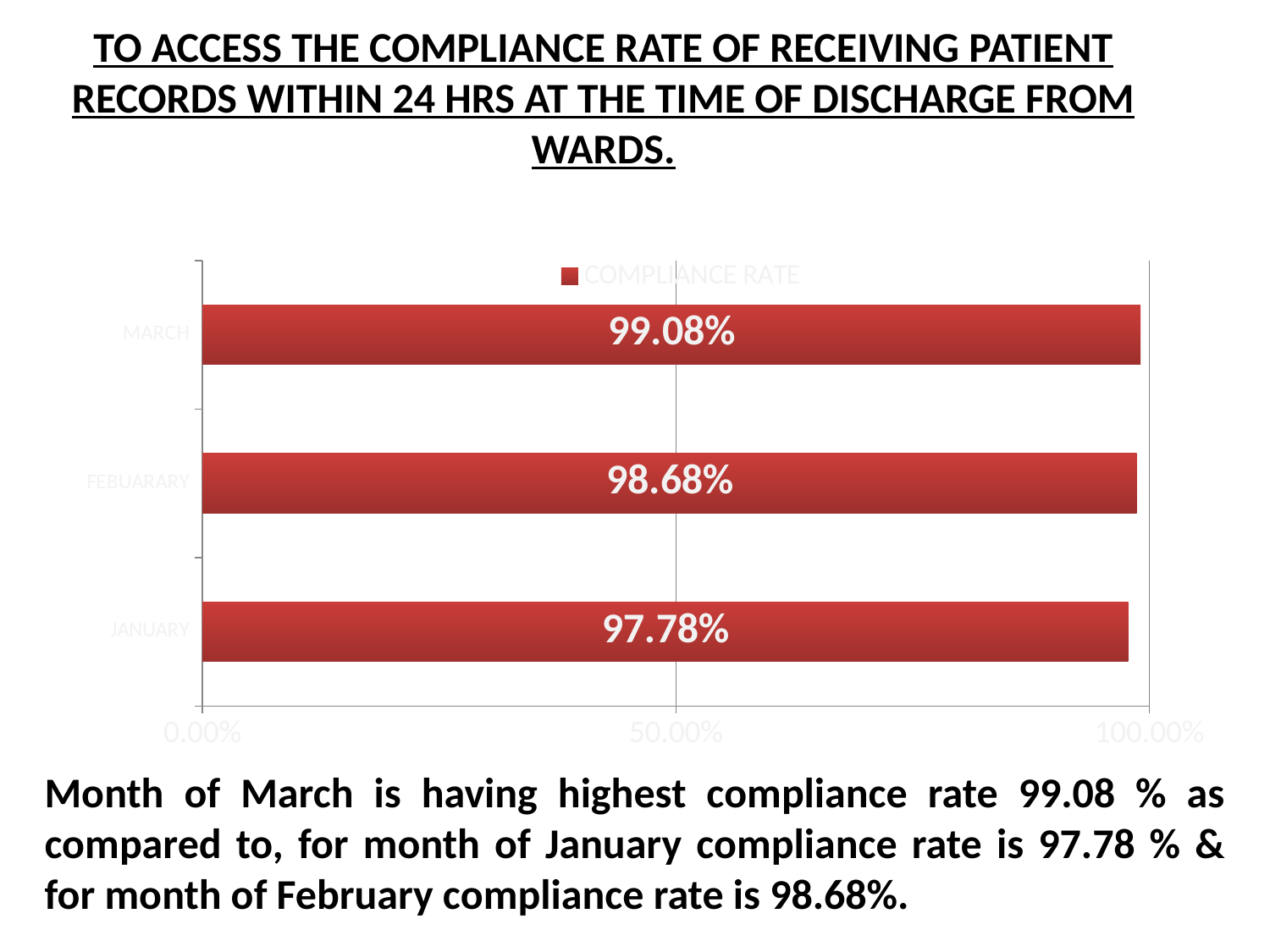

# TO ACCESS THE COMPLIANCE RATE OF RECEIVING PATIENT RECORDS WITHIN 24 HRS AT THE TIME OF DISCHARGE FROM WARDS.

### Chart

| Category | COMPLIANCE RATE |
|---|---|
| JANUARY | 0.9778000000000047 |
| FEBUARARY | 0.9868 |
| MARCH | 0.9908 |
Month of March is having highest compliance rate 99.08 % as compared to, for month of January compliance rate is 97.78 % & for month of February compliance rate is 98.68%.